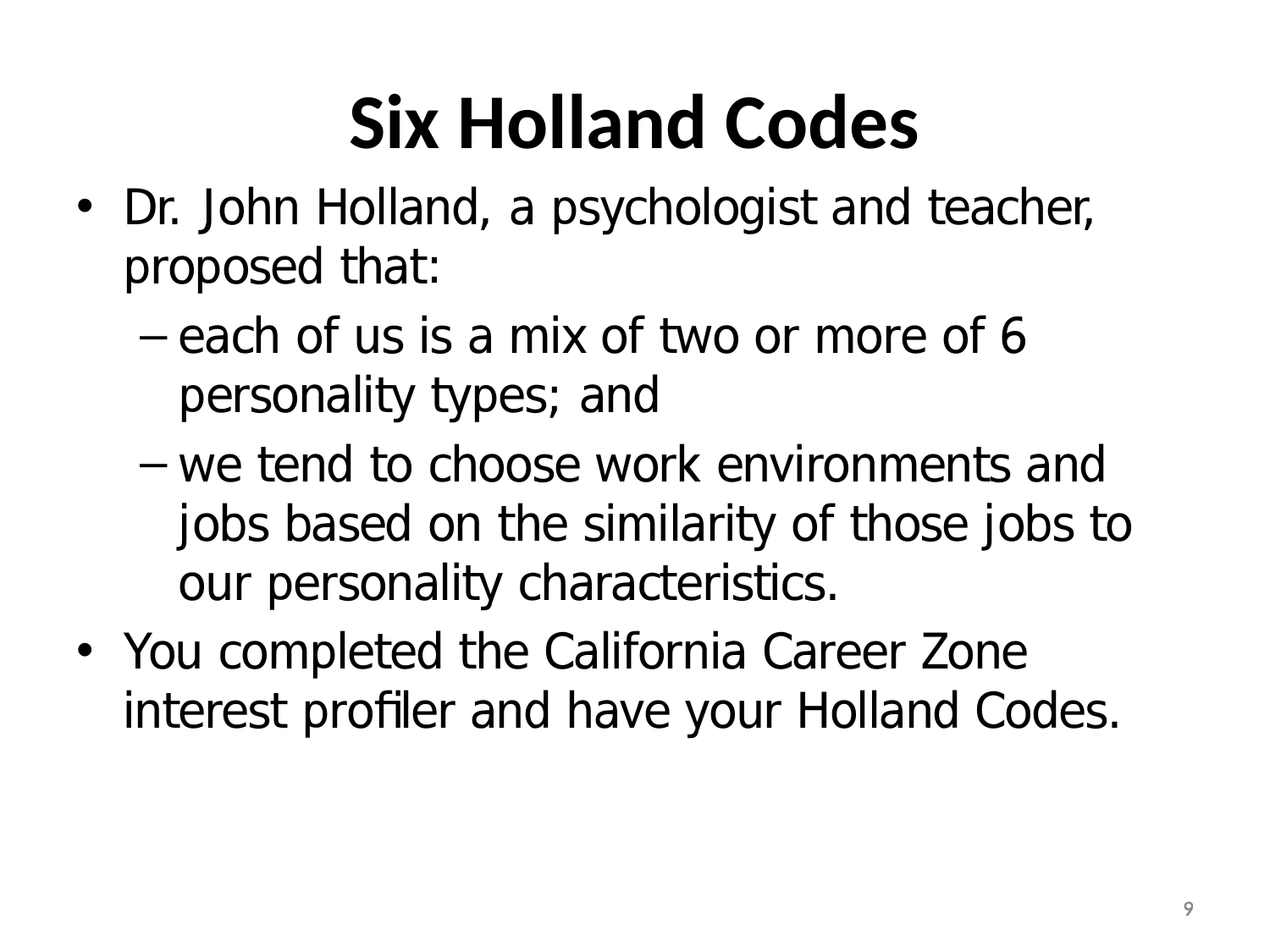

# Six Holland Codes
Dr. John Holland, a psychologist and teacher,  proposed that:
each of us is a mix of two or more of 6 personality types; and
we tend to choose work environments and jobs based on the similarity of those jobs to our personality characteristics.
You completed the California Career Zone interest profiler and have your Holland Codes.

9
9
9
9
9